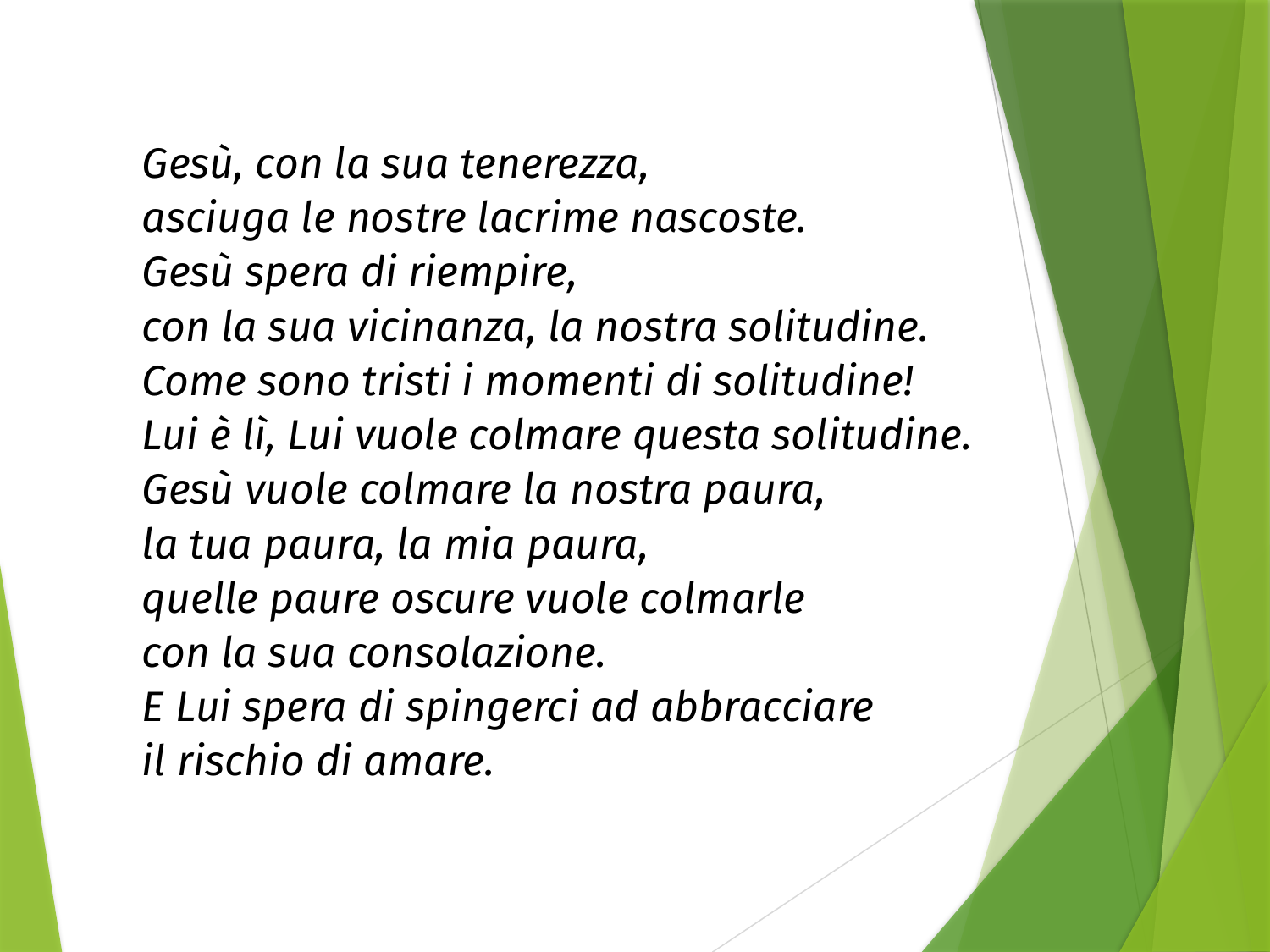

Gesù, con la sua tenerezza,
asciuga le nostre lacrime nascoste.
Gesù spera di riempire,
con la sua vicinanza, la nostra solitudine. Come sono tristi i momenti di solitudine!
Lui è lì, Lui vuole colmare questa solitudine. Gesù vuole colmare la nostra paura,
la tua paura, la mia paura,
quelle paure oscure vuole colmarle
con la sua consolazione.
E Lui spera di spingerci ad abbracciare
il rischio di amare.